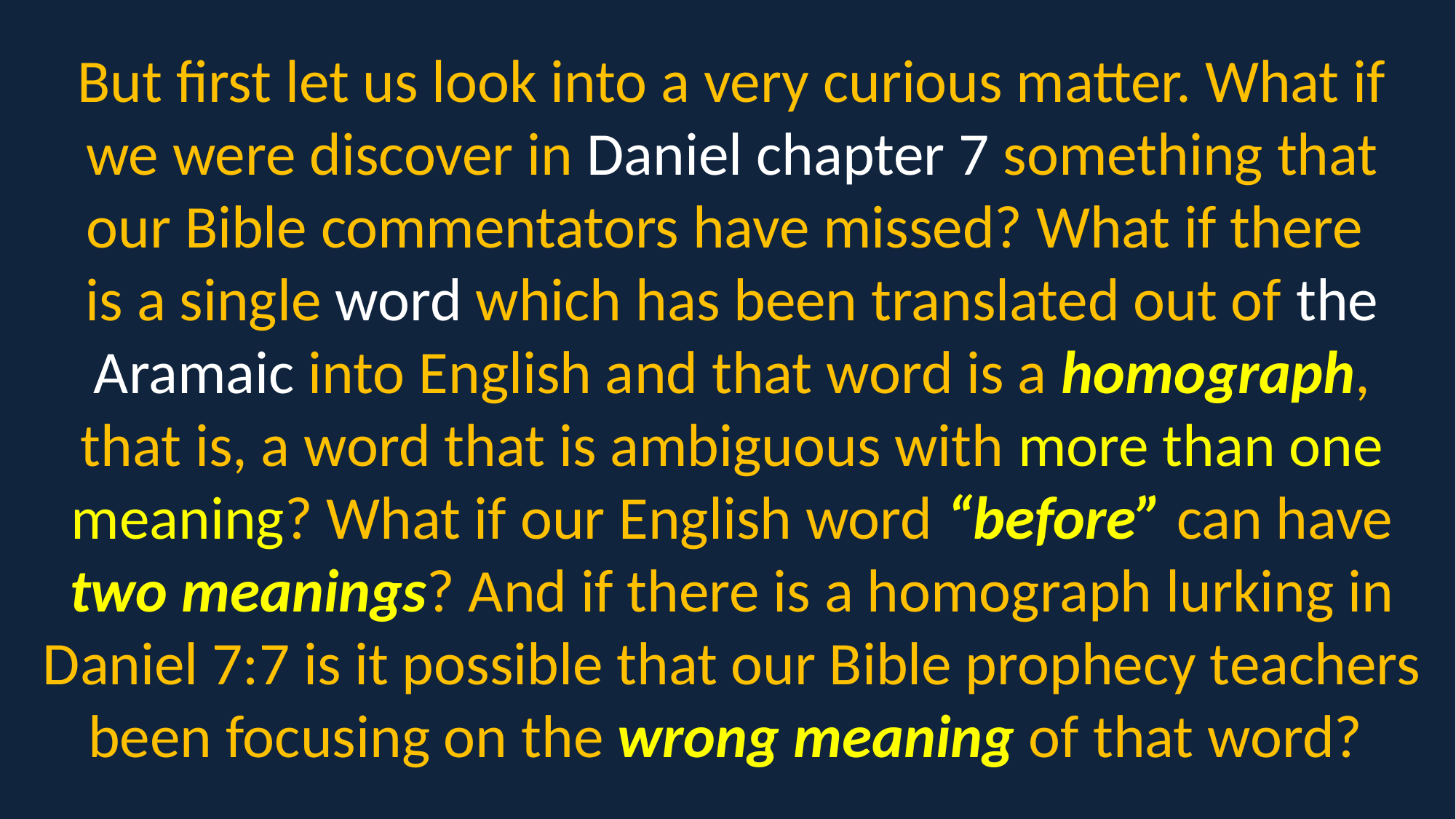

But first let us look into a very curious matter. What if we were discover in Daniel chapter 7 something that our Bible commentators have missed? What if there
is a single word which has been translated out of the Aramaic into English and that word is a homograph, that is, a word that is ambiguous with more than one meaning? What if our English word “before” can have two meanings? And if there is a homograph lurking in Daniel 7:7 is it possible that our Bible prophecy teachers been focusing on the wrong meaning of that word?